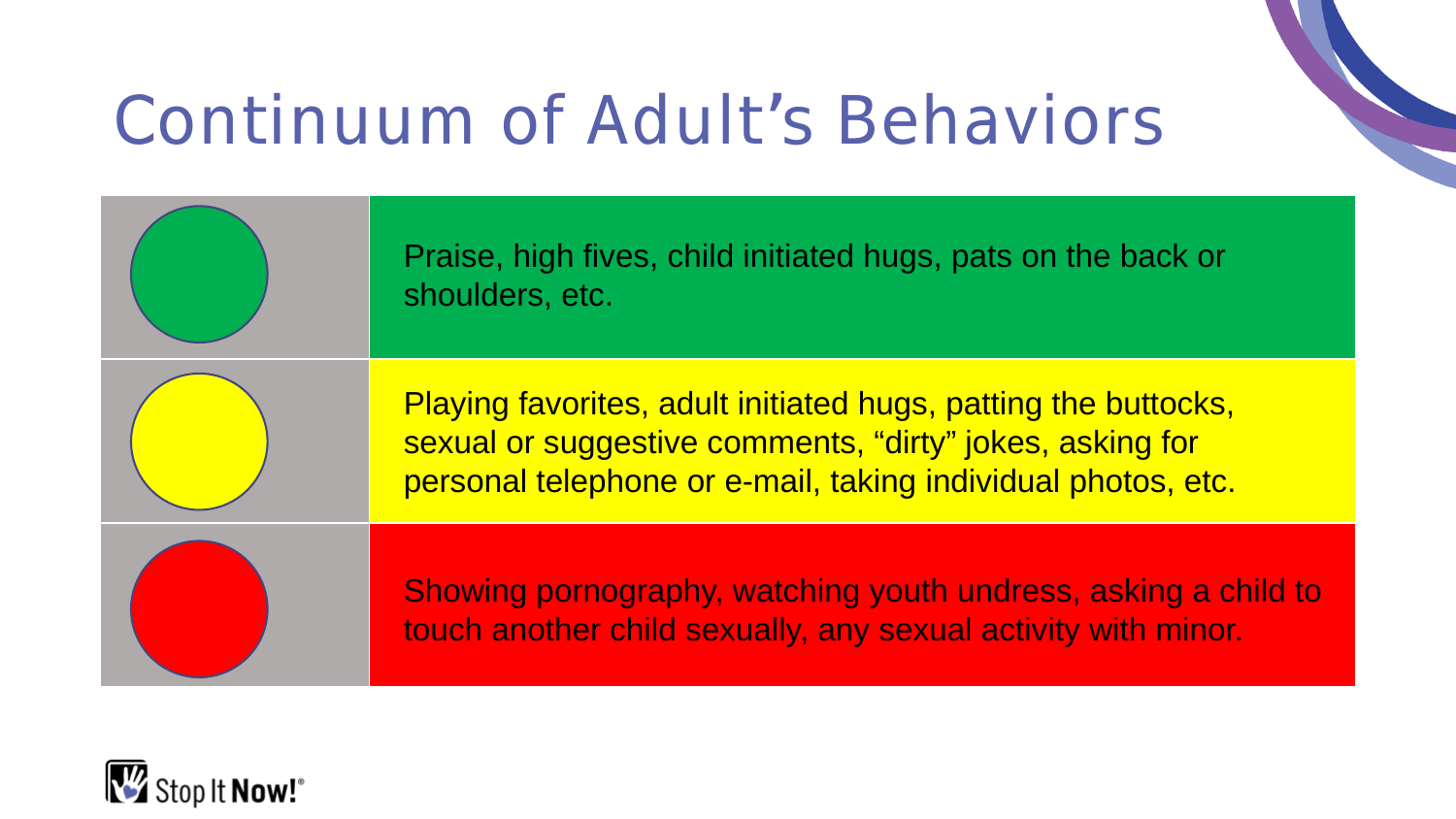

# Continuum of Adult’s Behaviors
|  |  |
| --- | --- |
|  |  |
|  |  |

Praise, high fives, child initiated hugs, pats on the back or shoulders, etc.

Playing favorites, adult initiated hugs, patting the buttocks, sexual or suggestive comments, “dirty” jokes, asking for personal telephone or e-mail, taking individual photos, etc.

Showing pornography, watching youth undress, asking a child to touch another child sexually, any sexual activity with minor.